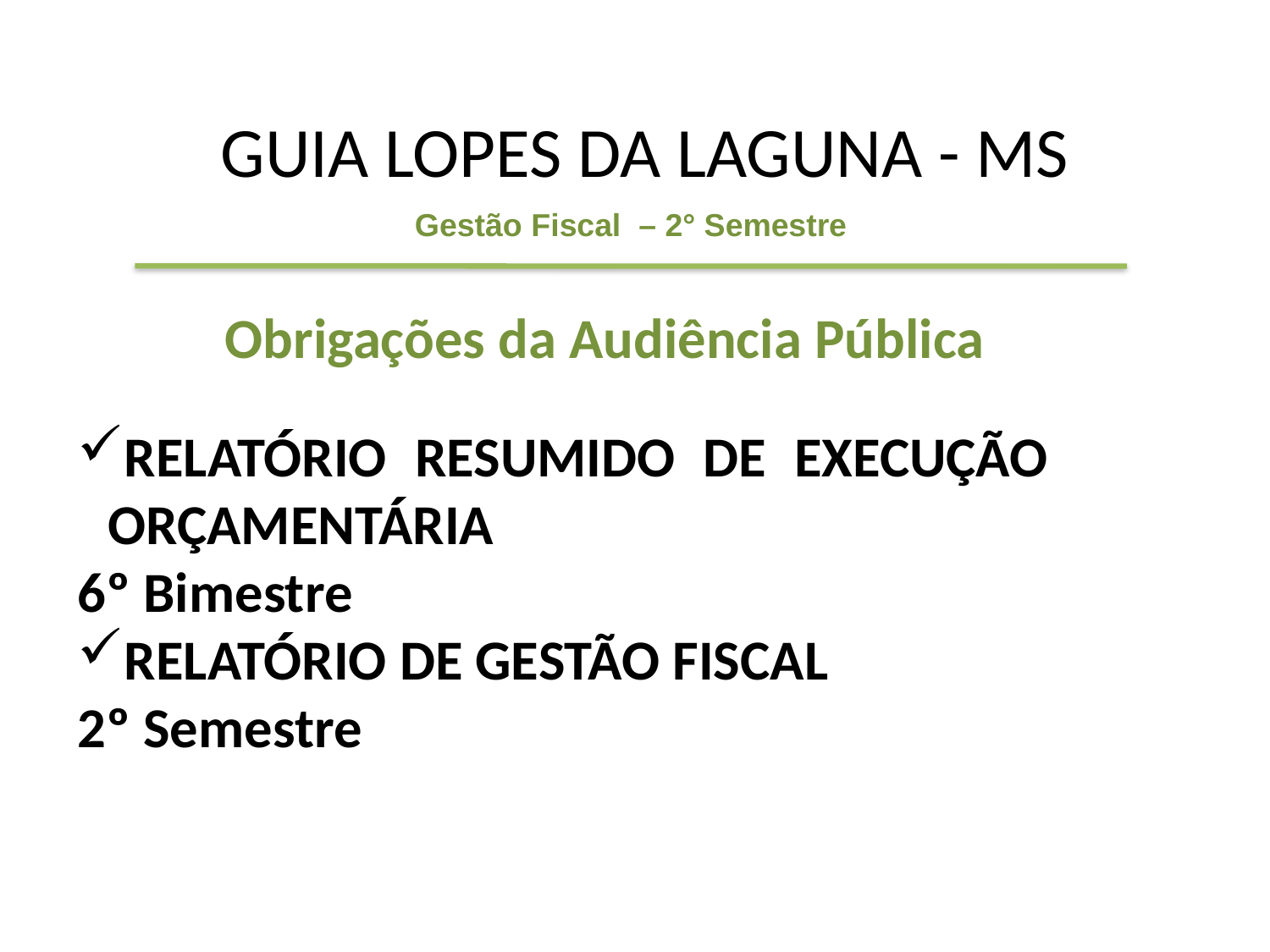

# GUIA LOPES DA LAGUNA - MS
Gestão Fiscal  – 2° Semestre

Obrigações da Audiência Pública

RELATÓRIO RESUMIDO DE EXECUÇÃO    ORÇAMENTÁRIA
6º Bimestre
RELATÓRIO DE GESTÃO FISCAL
2º Semestre